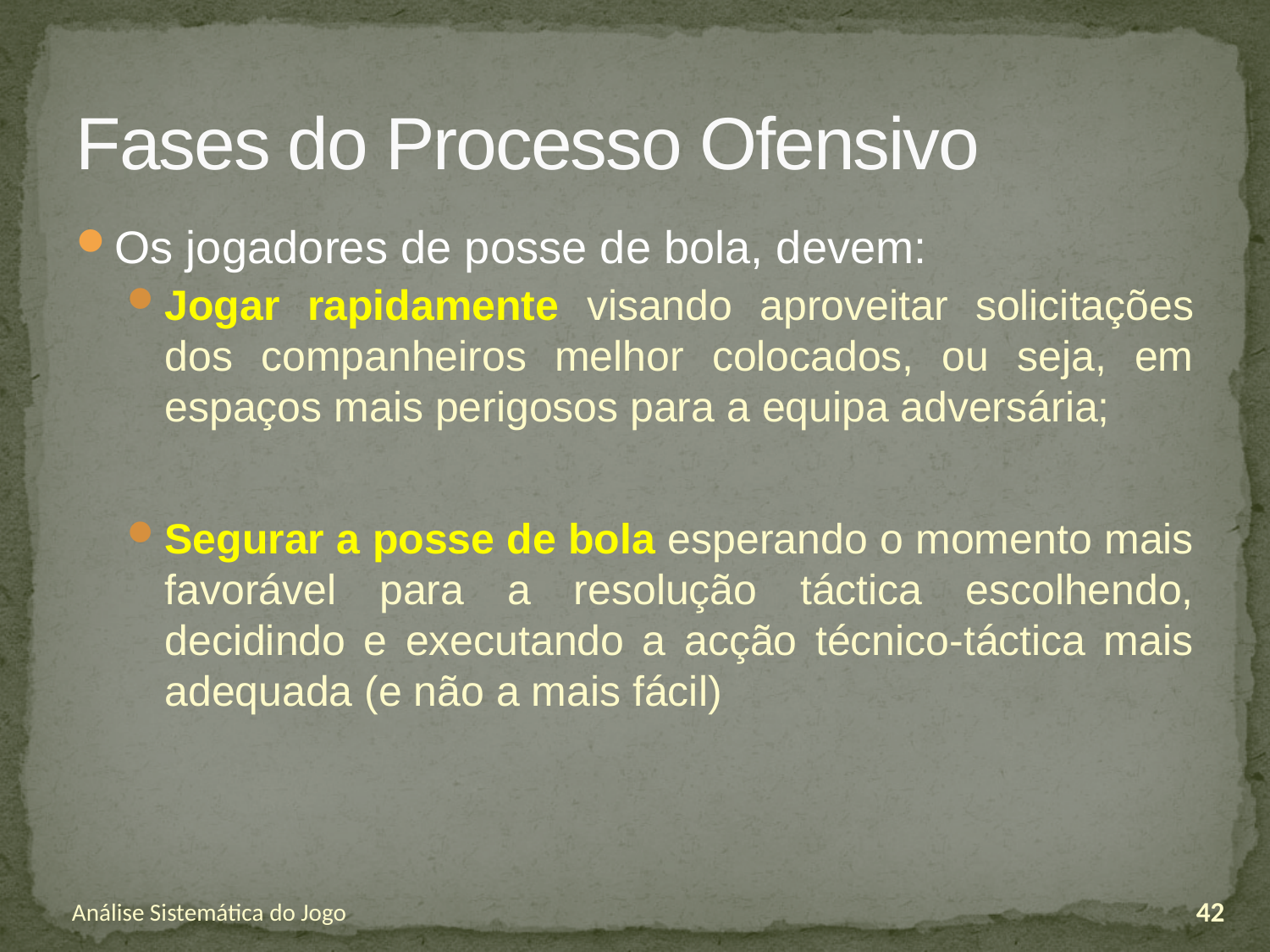

# Fases do Processo Ofensivo
Os jogadores de posse de bola, devem:
Jogar rapidamente visando aproveitar solicitações dos companheiros melhor colocados, ou seja, em espaços mais perigosos para a equipa adversária;

Segurar a posse de bola esperando o momento mais favorável para a resolução táctica escolhendo, decidindo e executando a acção técnico-táctica mais adequada (e não a mais fácil)
Análise Sistemática do Jogo
42